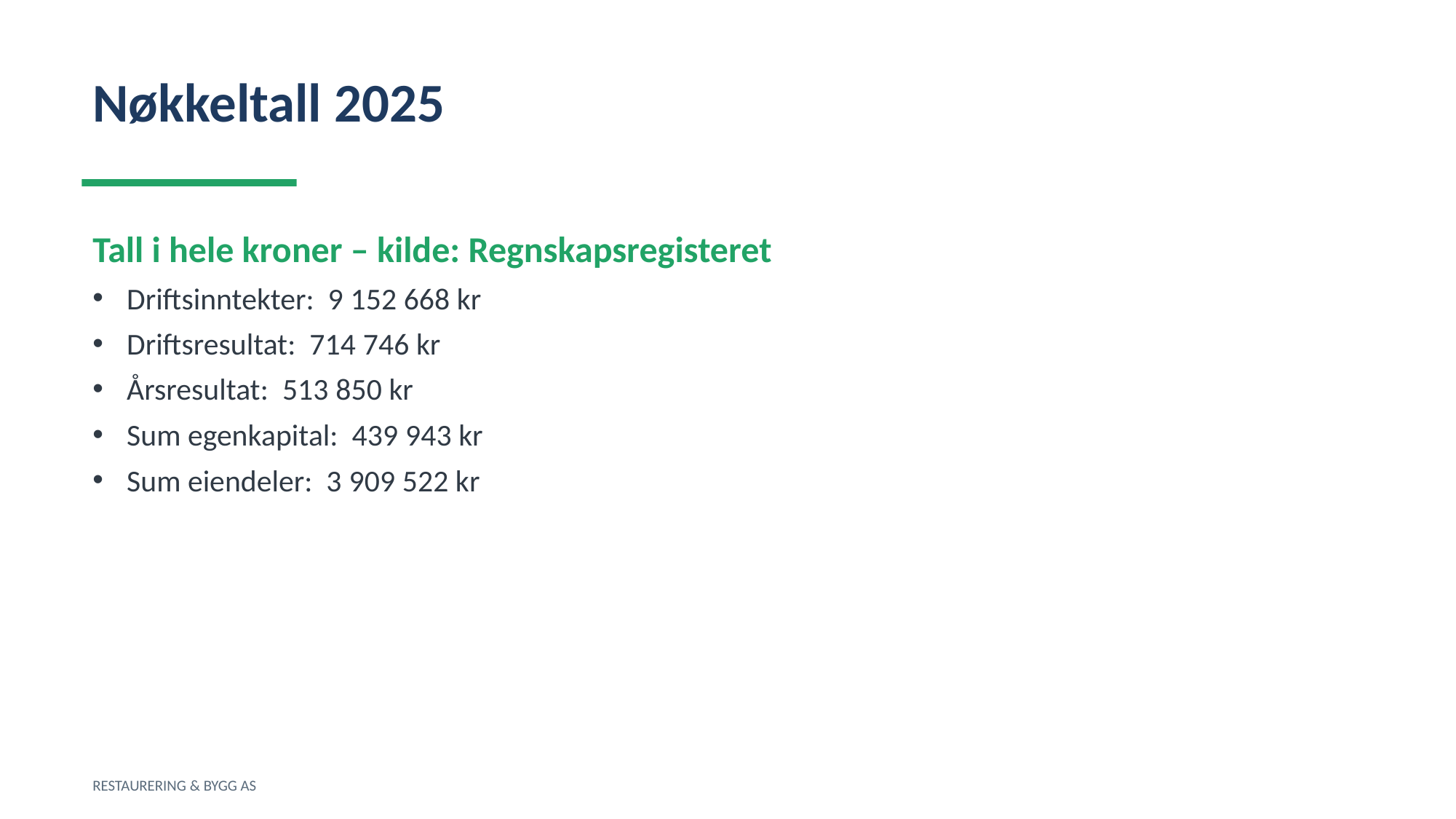

Nøkkeltall 2025

Tall i hele kroner – kilde: Regnskapsregisteret
Driftsinntekter:  9 152 668 kr
Driftsresultat:  714 746 kr
Årsresultat:  513 850 kr
Sum egenkapital:  439 943 kr
Sum eiendeler:  3 909 522 kr
RESTAURERING & BYGG AS